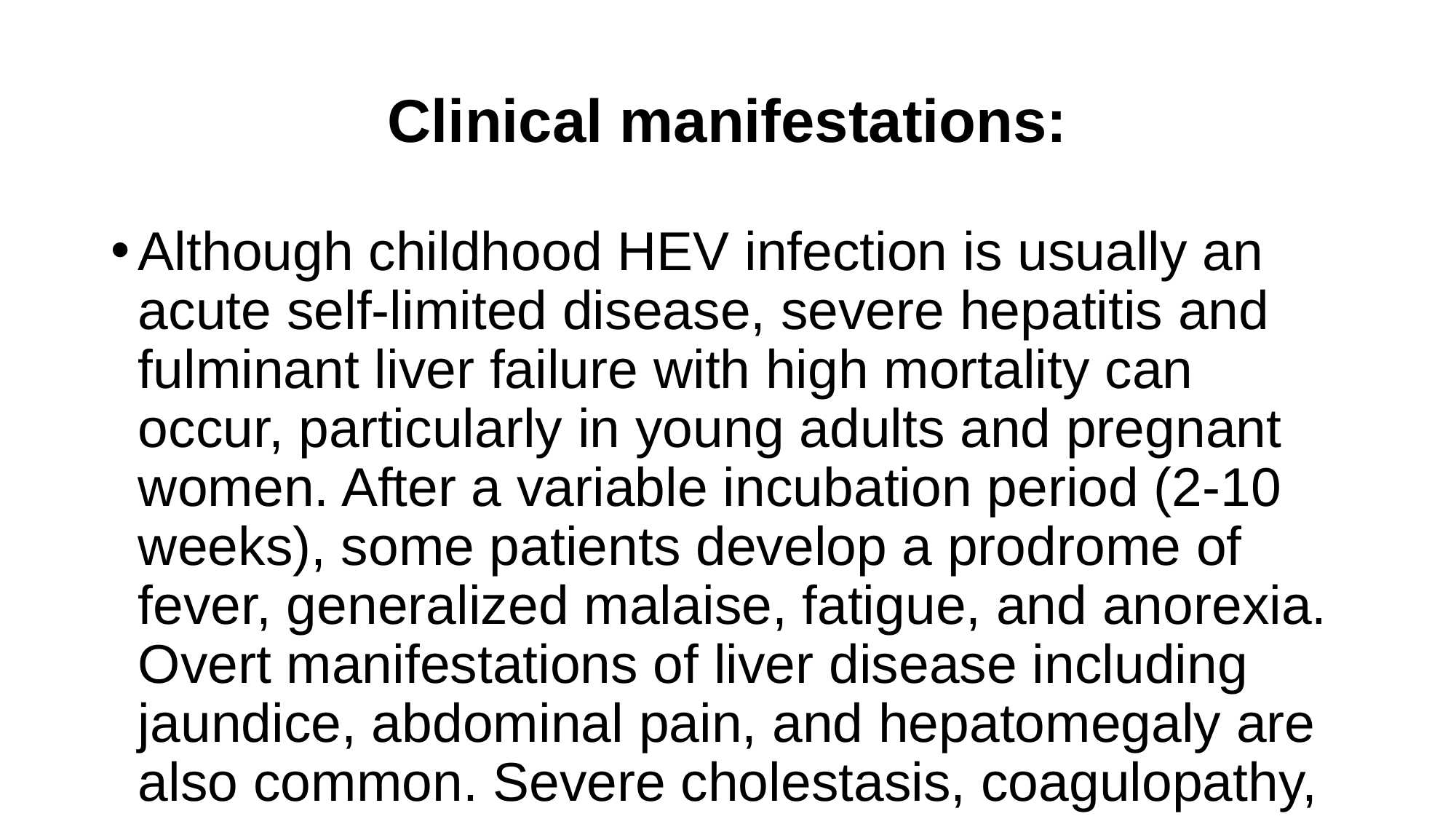

# Clinical manifestations:
Although childhood HEV infection is usually an acute self-limited disease, severe hepatitis and fulminant liver failure with high mortality can occur, particularly in young adults and pregnant women. After a variable incubation period (2-10 weeks), some patients develop a prodrome of fever, generalized malaise, fatigue, and anorexia. Overt manifestations of liver disease including jaundice, abdominal pain, and hepatomegaly are also common. Severe cholestasis, coagulopathy, and changes in mental status herald the development of liver failure, which can be rapidly fatal.